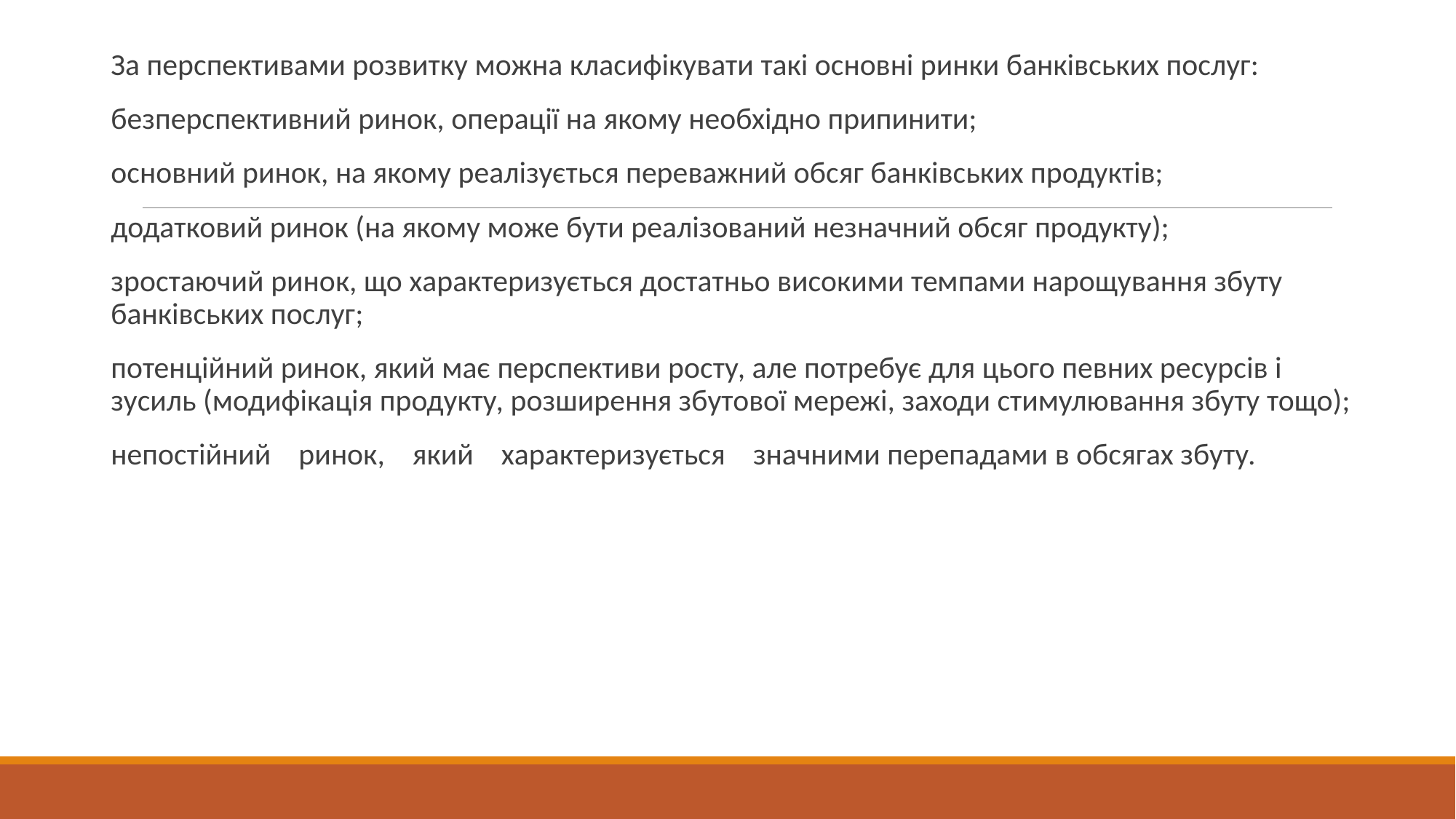

#
За перспективами розвитку можна класифікувати такі основні ринки банківських послуг:
безперспективний ринок, операції на якому необхідно припинити;
основний ринок, на якому реалізується переважний обсяг банківських продуктів;
додатковий ринок (на якому може бути реалізований незначний обсяг продукту);
зростаючий ринок, що характеризується достатньо високими темпами нарощування збуту банківських послуг;
потенційний ринок, який має перспективи росту, але потребує для цього певних ресурсів і зусиль (модифікація продукту, розширення збутової мережі, заходи стимулювання збуту тощо);
непостійний    ринок,    який    характеризується    значними перепадами в обсягах збуту.